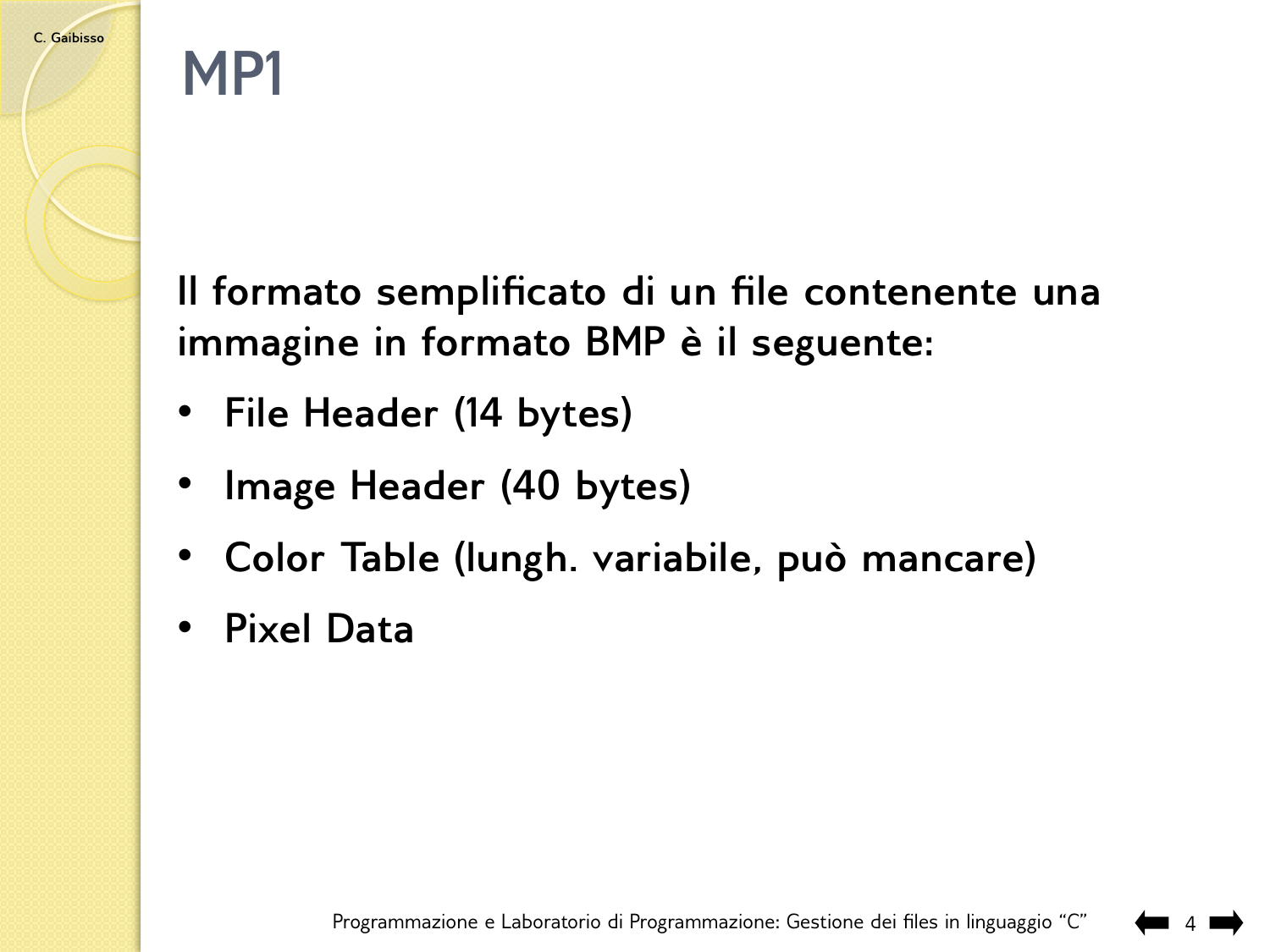

# MP1
Il formato semplificato di un file contenente una immagine in formato BMP è il seguente:
File Header (14 bytes)
Image Header (40 bytes)
Color Table (lungh. variabile, può mancare)
Pixel Data
Programmazione e Laboratorio di Programmazione: Gestione dei files in linguaggio “C”
4